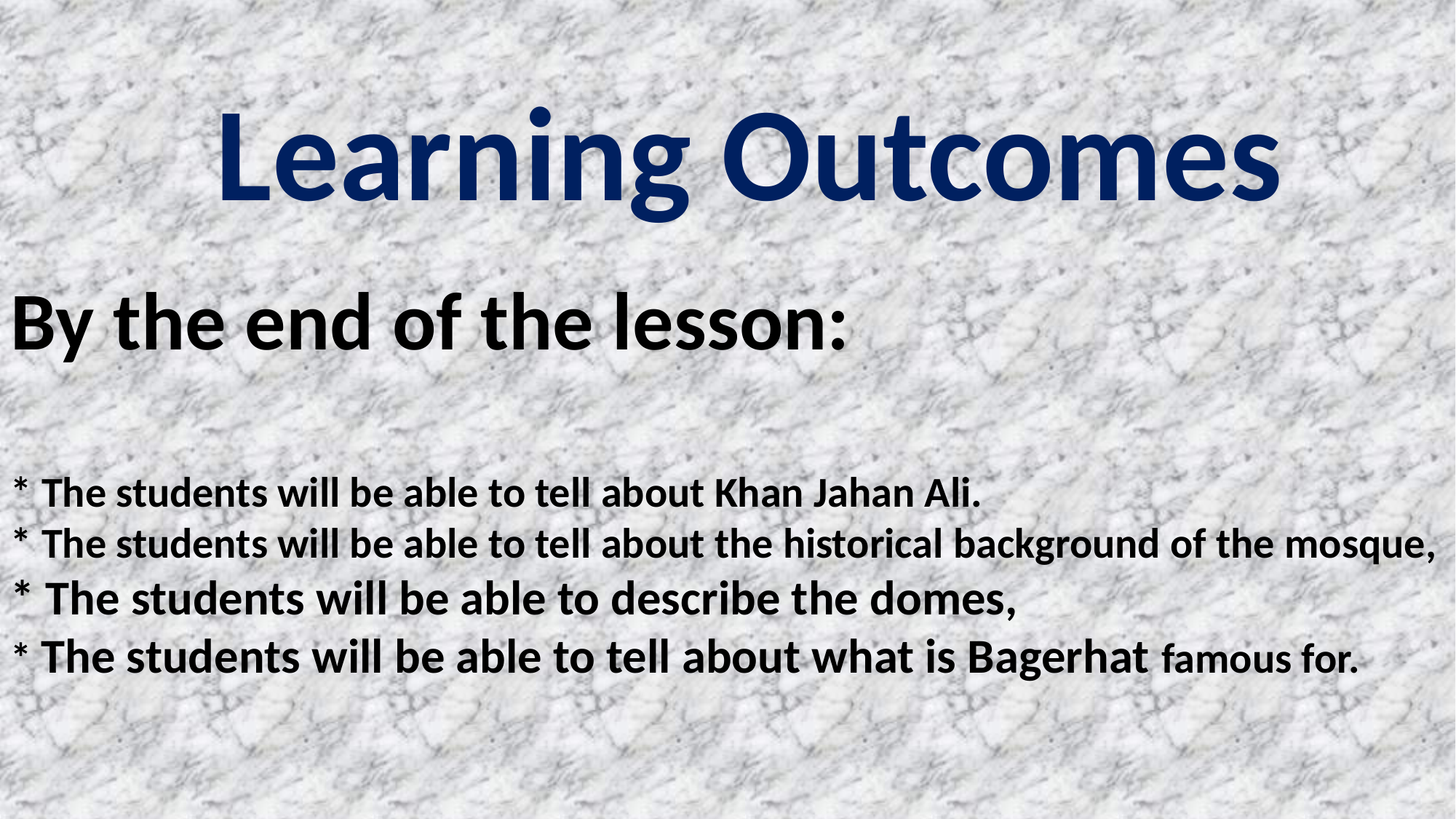

Learning Outcomes
By the end of the lesson:

* The students will be able to tell about Khan Jahan Ali.
* The students will be able to tell about the historical background of the mosque,
* The students will be able to describe the domes,
* The students will be able to tell about what is Bagerhat famous for.